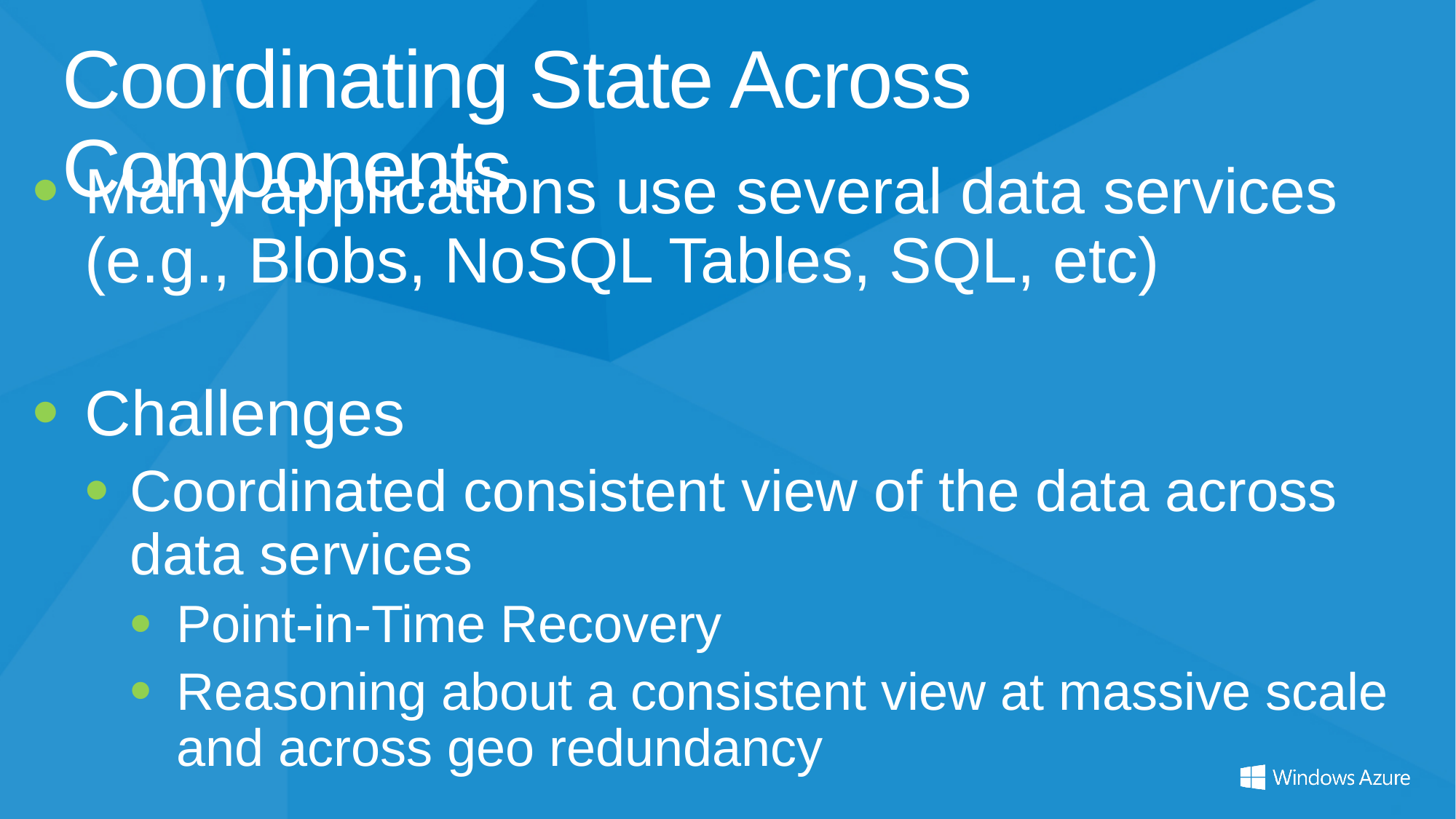

# Coordinating State Across Components
Many applications use several data services
(e.g., Blobs, NoSQL Tables, SQL, etc)

Challenges
Coordinated consistent view of the data across data services
Point-in-Time Recovery
Reasoning about a consistent view at massive scale and across geo redundancy